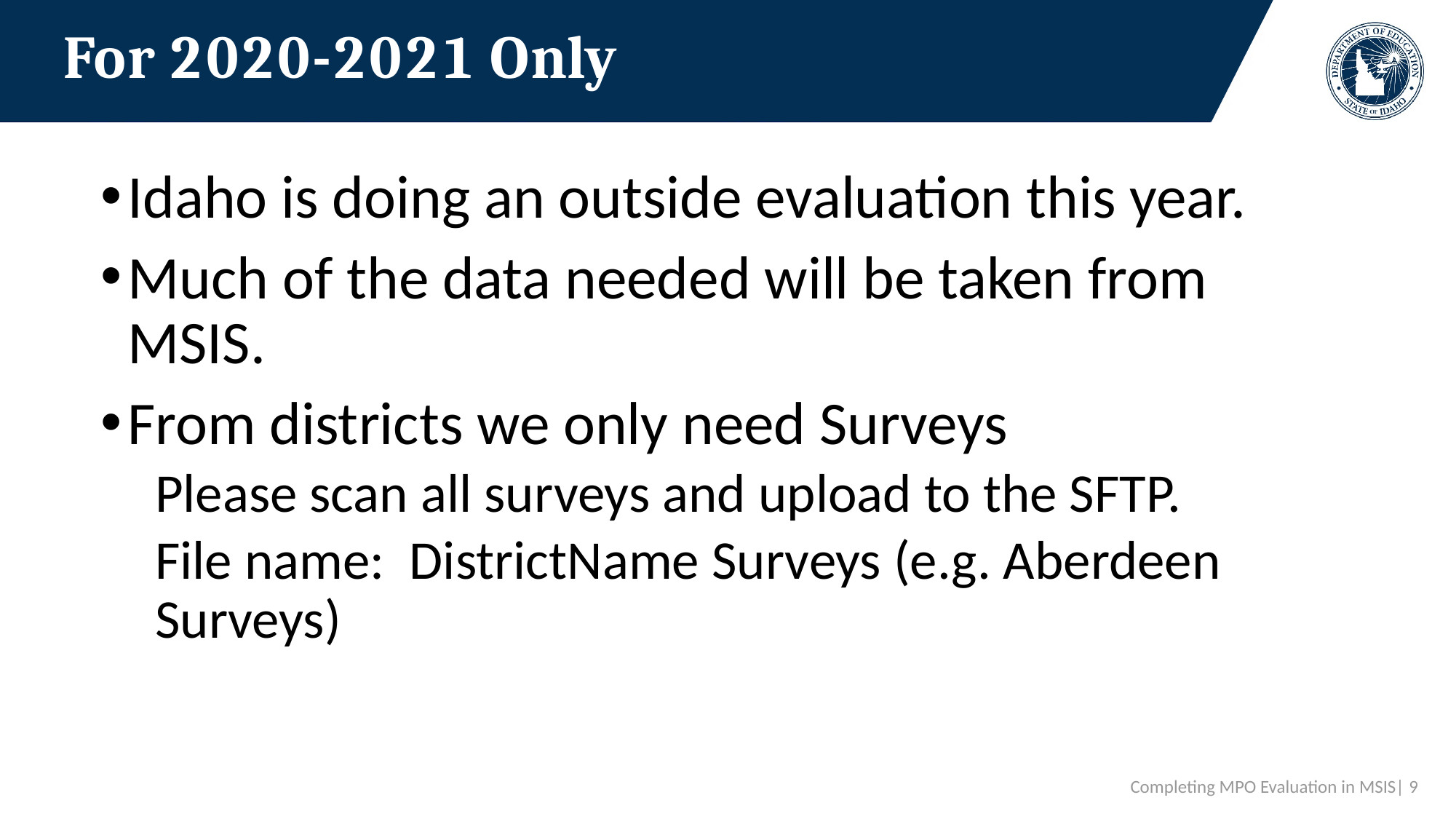

# For 2020-2021 Only
Idaho is doing an outside evaluation this year.
Much of the data needed will be taken from MSIS.
From districts we only need Surveys
Please scan all surveys and upload to the SFTP.
File name:  DistrictName Surveys (e.g. Aberdeen Surveys)
 Completing MPO Evaluation in MSIS| 9